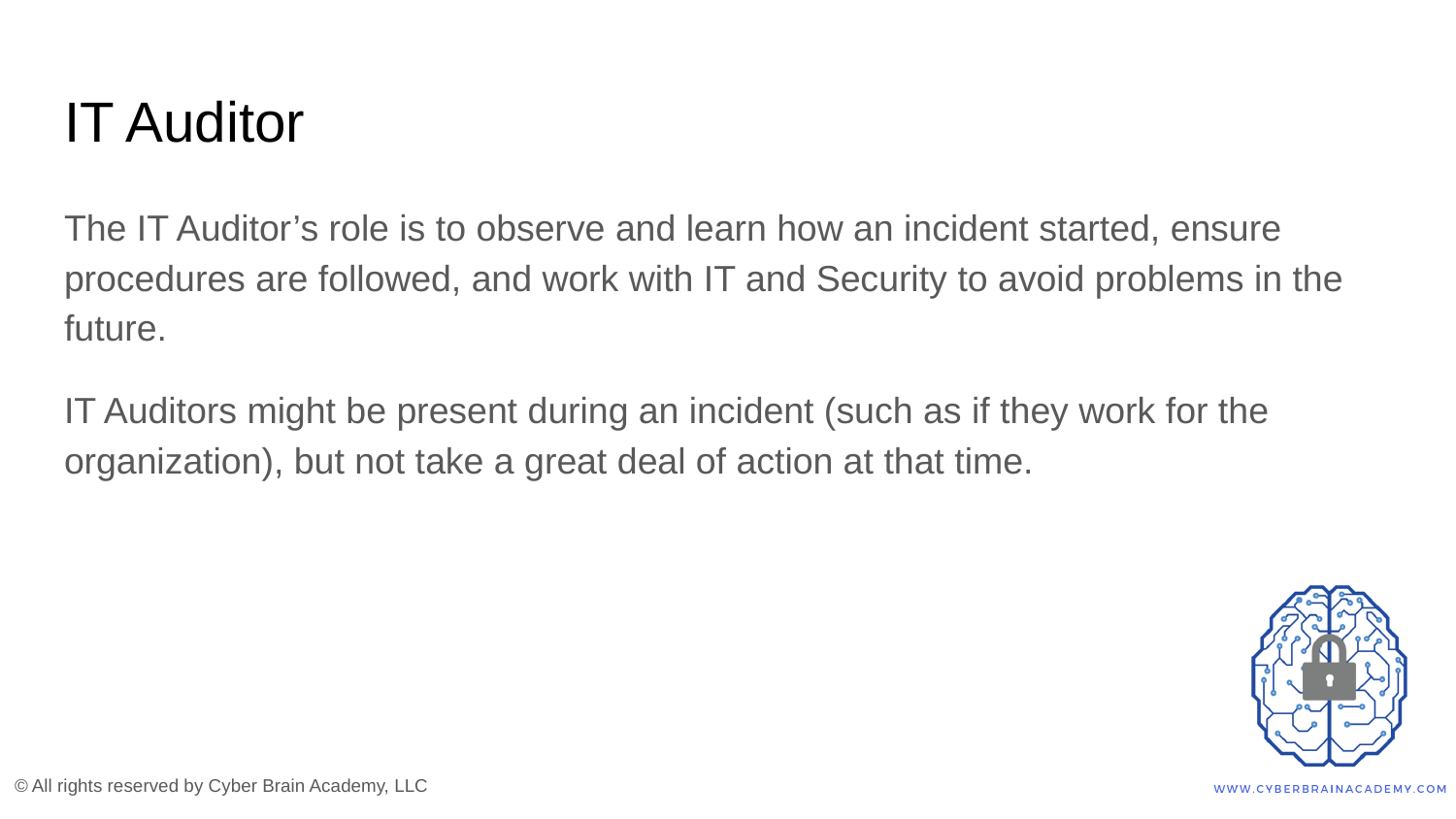

# IT Auditor

The IT Auditor’s role is to observe and learn how an incident started, ensure procedures are followed, and work with IT and Security to avoid problems in the future.
IT Auditors might be present during an incident (such as if they work for the organization), but not take a great deal of action at that time.